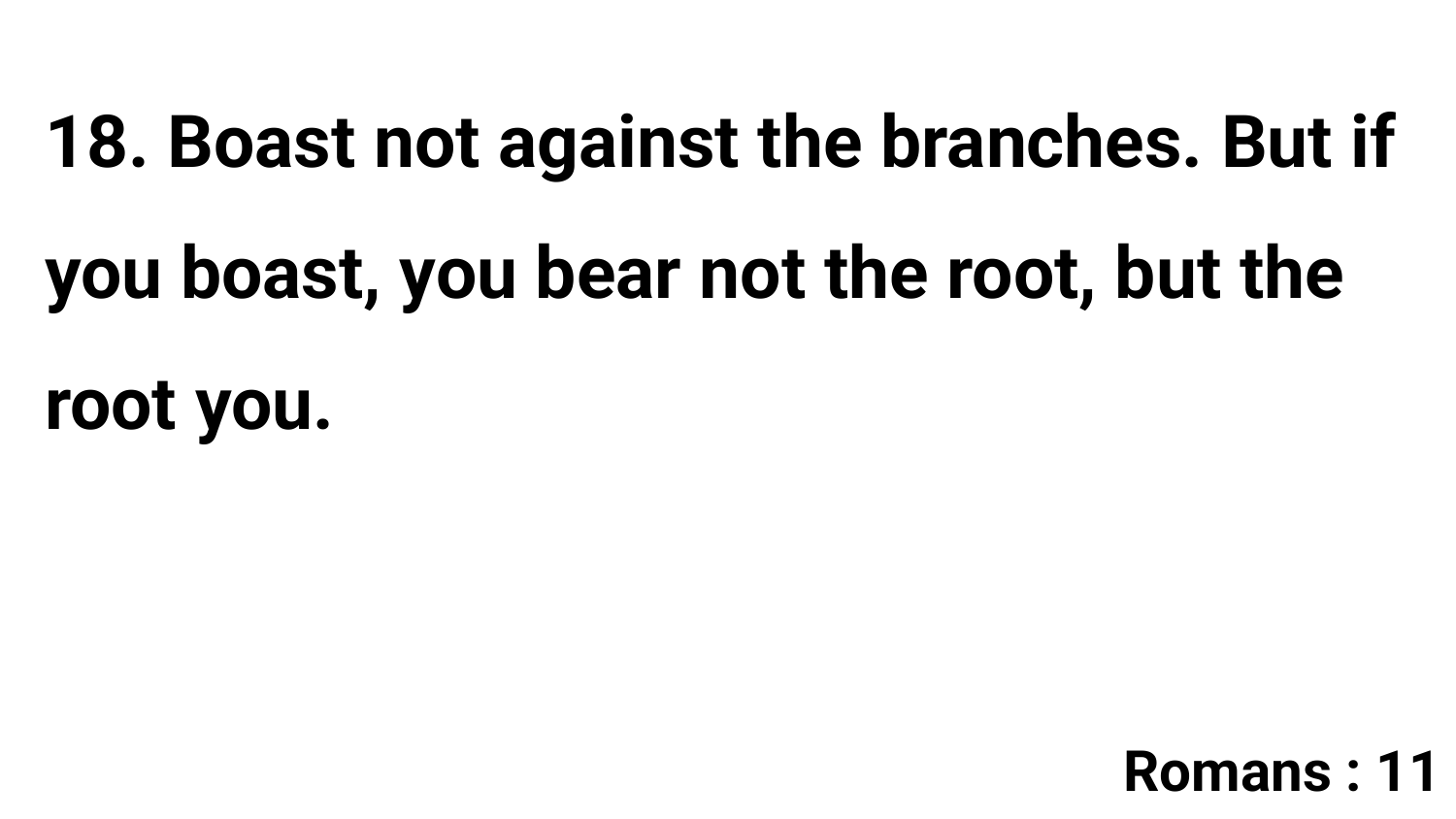

18. Boast not against the branches. But if you boast, you bear not the root, but the root you.
Romans : 11